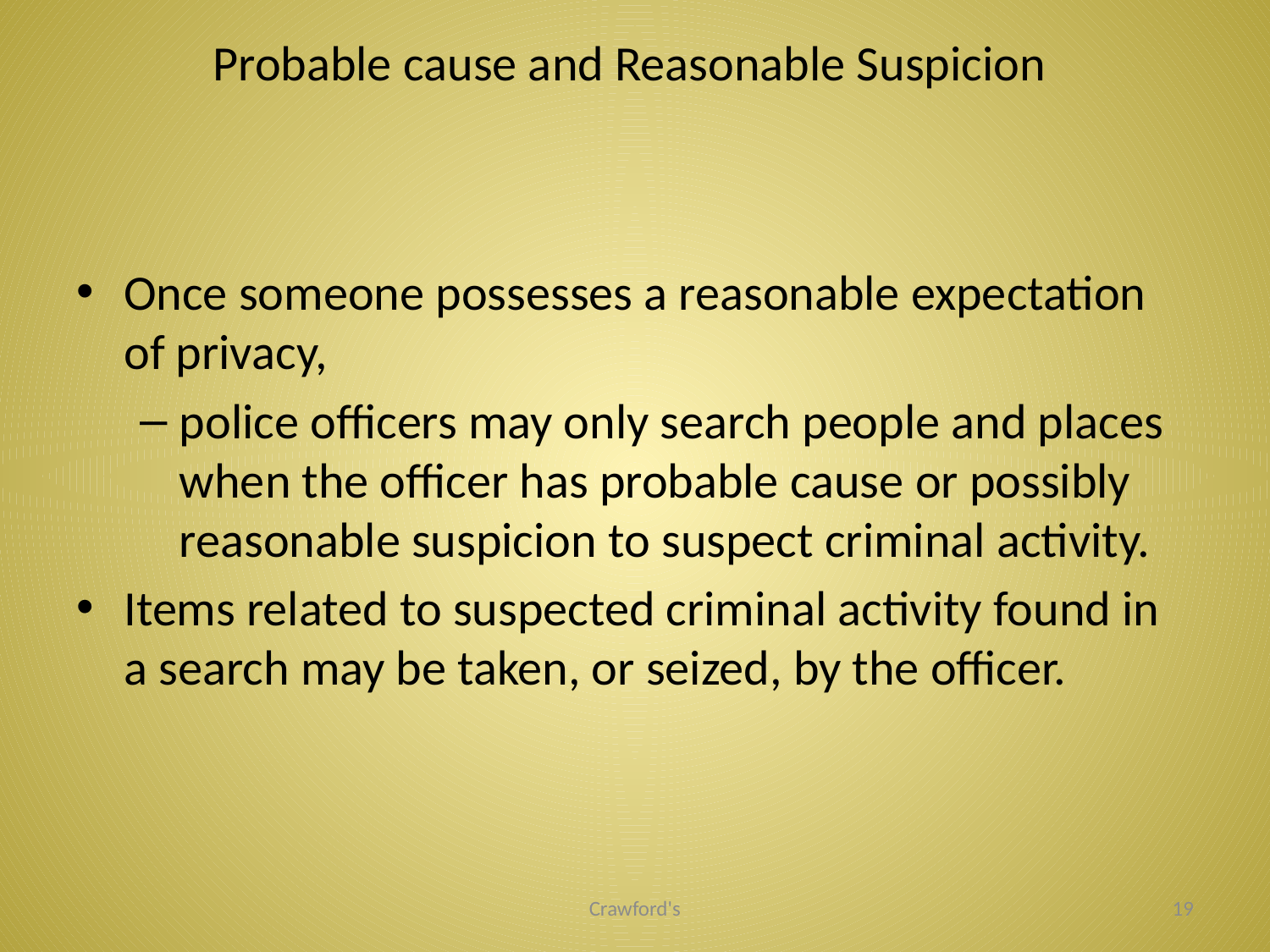

# Probable cause and Reasonable Suspicion
Once someone possesses a reasonable expectation of privacy,
police officers may only search people and places when the officer has probable cause or possibly reasonable suspicion to suspect criminal activity.
Items related to suspected criminal activity found in a search may be taken, or seized, by the officer.
Crawford's
19